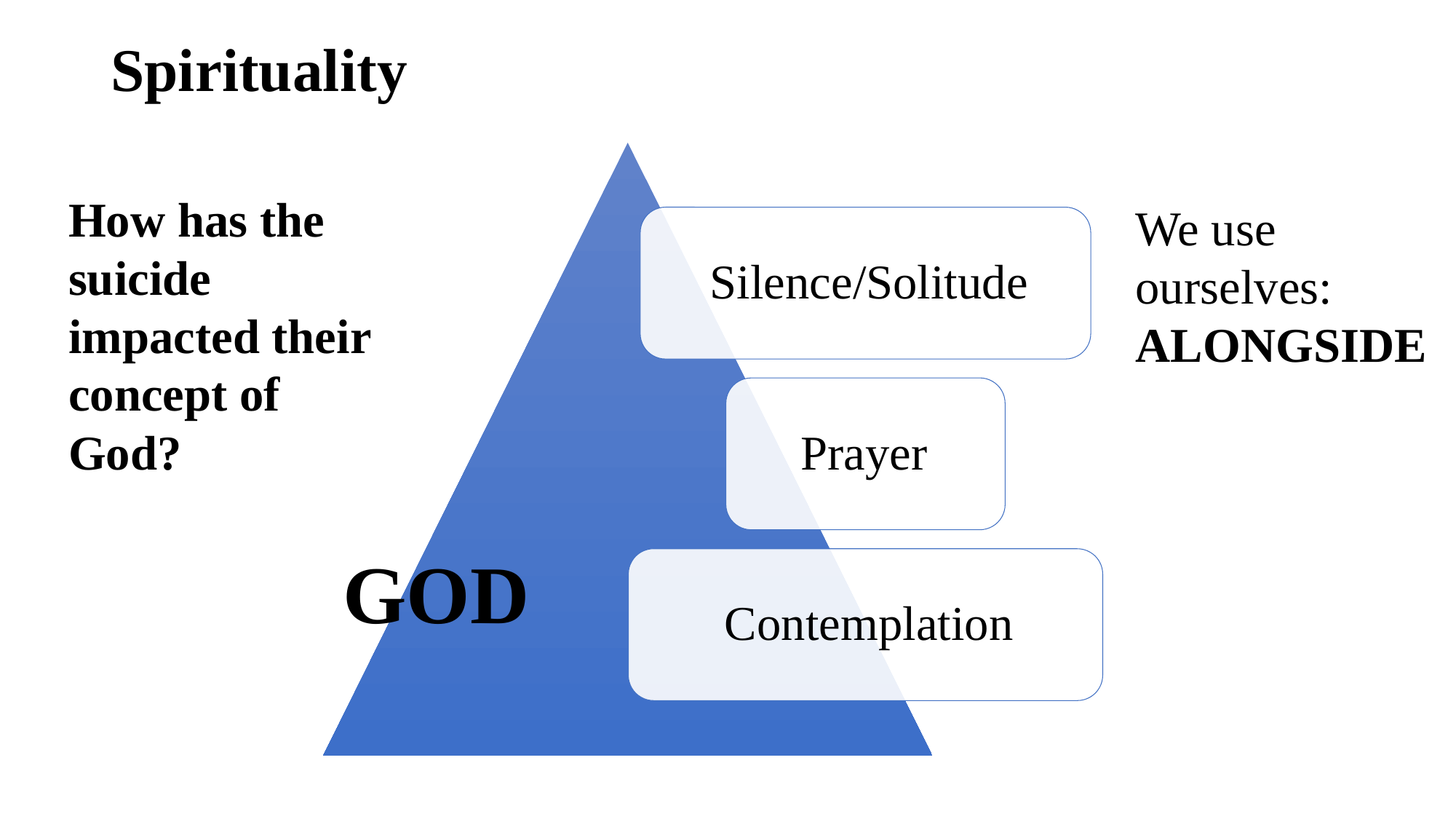

# Spirituality
Silence/Solitude
Prayer
Contemplation
How has the suicide impacted their concept of God?
We use ourselves:
ALONGSIDE
GOD